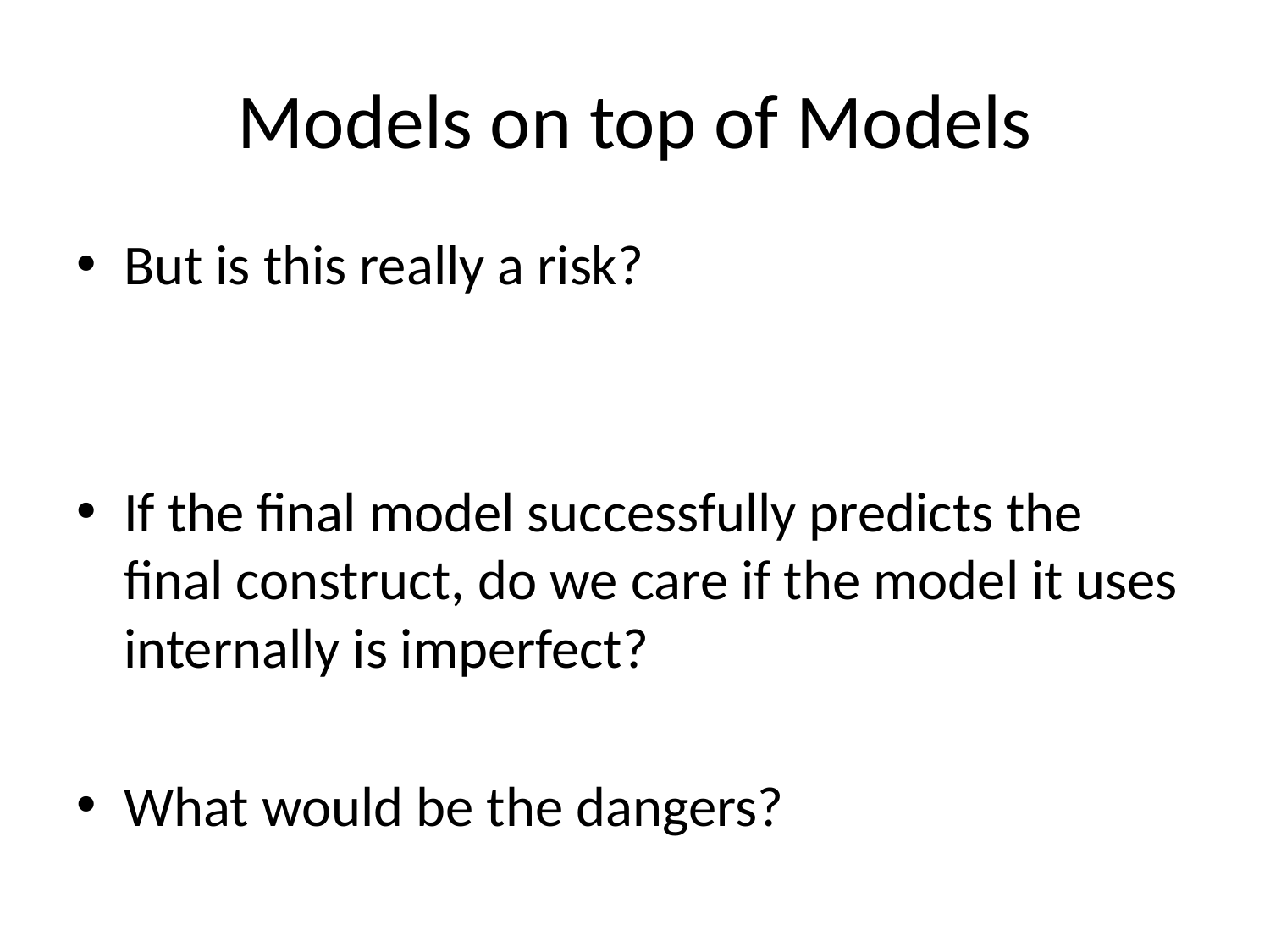

# Models on top of Models
But is this really a risk?

If the final model successfully predicts the final construct, do we care if the model it uses internally is imperfect?

What would be the dangers?